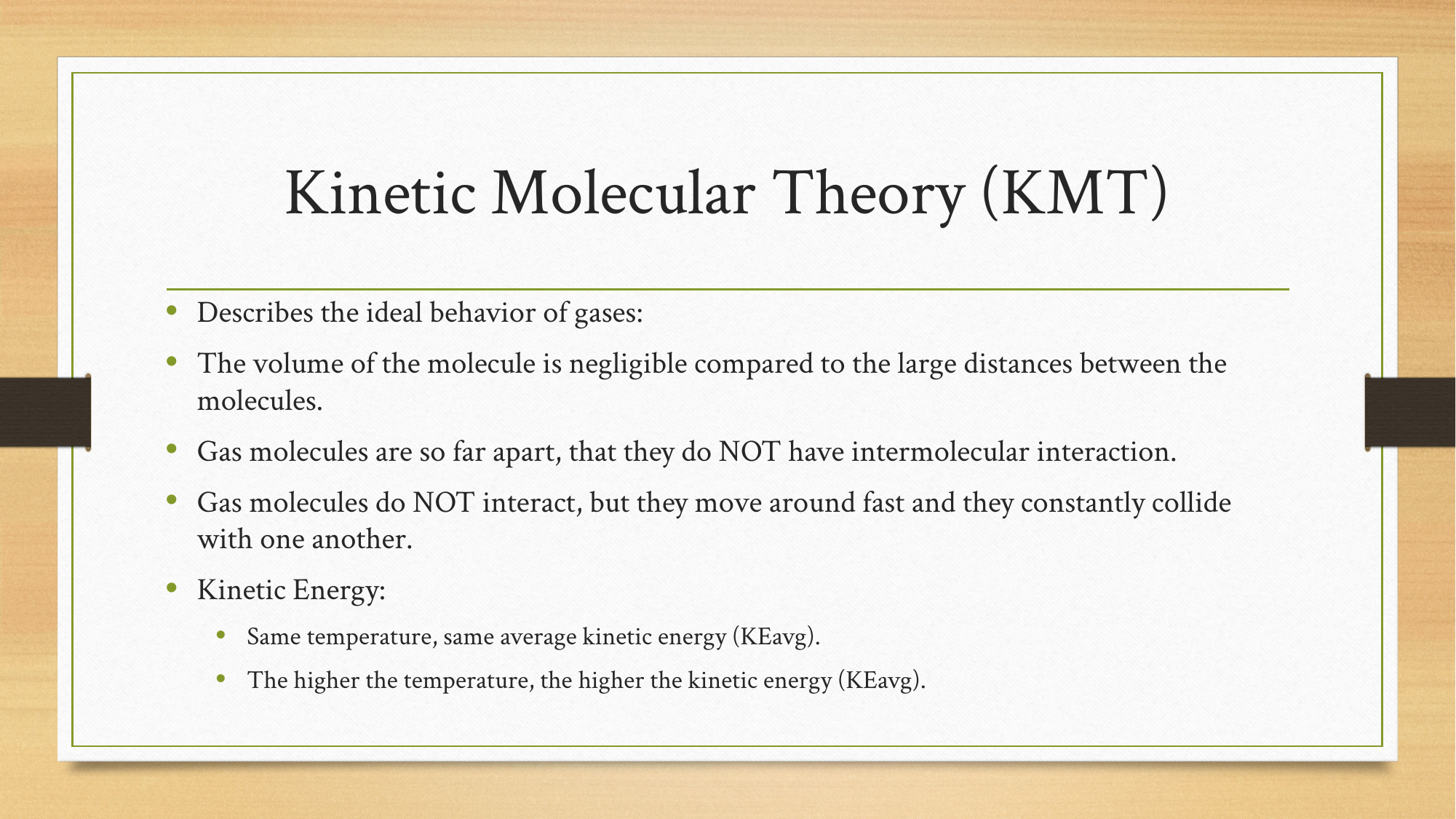

# Kinetic Molecular Theory (KMT)
Describes the ideal behavior of gases:
The volume of the molecule is negligible compared to the large distances between the molecules.
Gas molecules are so far apart, that they do NOT have intermolecular interaction.
Gas molecules do NOT interact, but they move around fast and they constantly collide with one another.
Kinetic Energy:
Same temperature, same average kinetic energy (KEavg).
The higher the temperature, the higher the kinetic energy (KEavg).